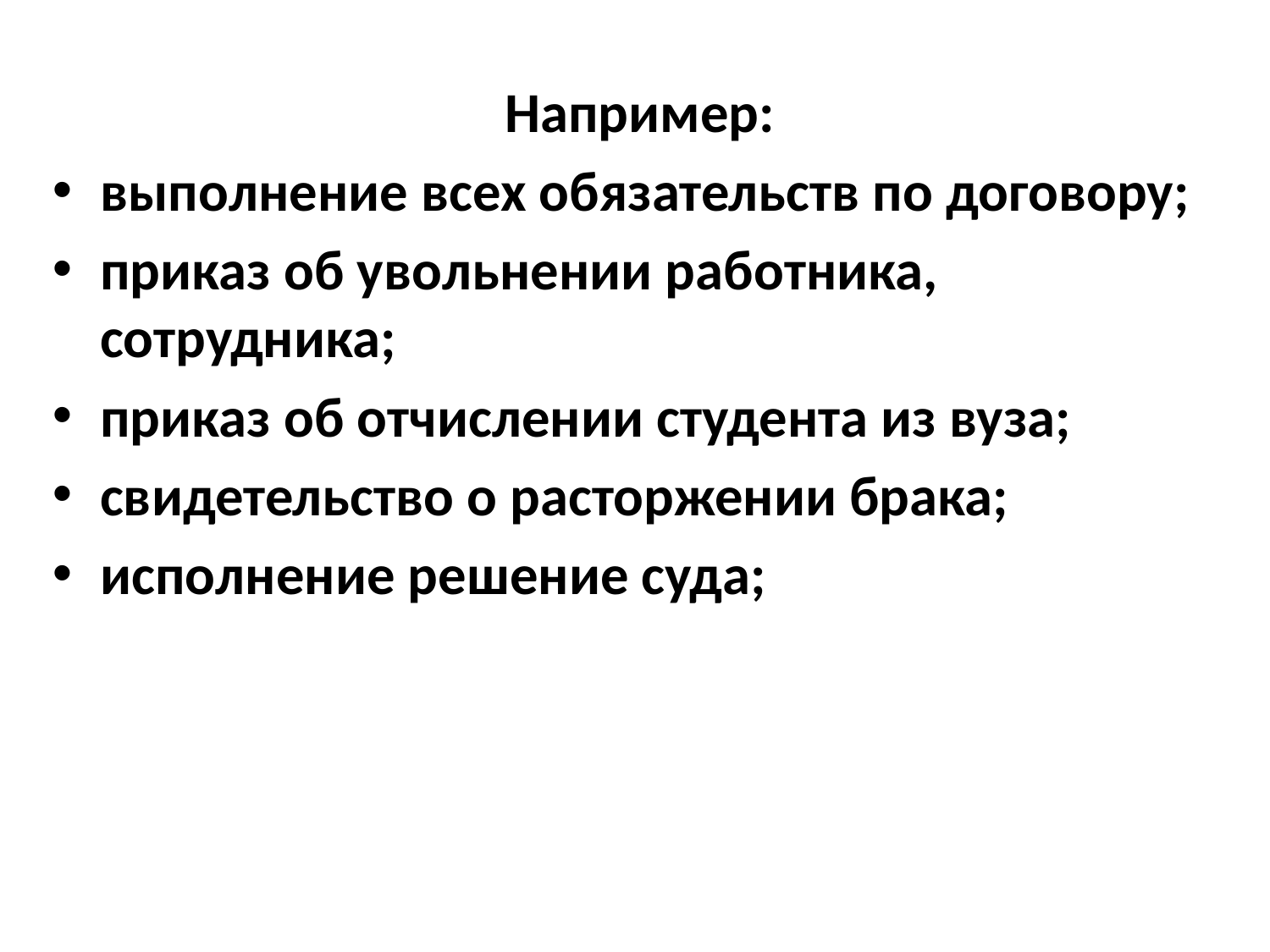

Например:
выполнение всех обязательств по договору;
приказ об увольнении работника, сотрудника;
приказ об отчислении студента из вуза;
свидетельство о расторжении брака;
исполнение решение суда;